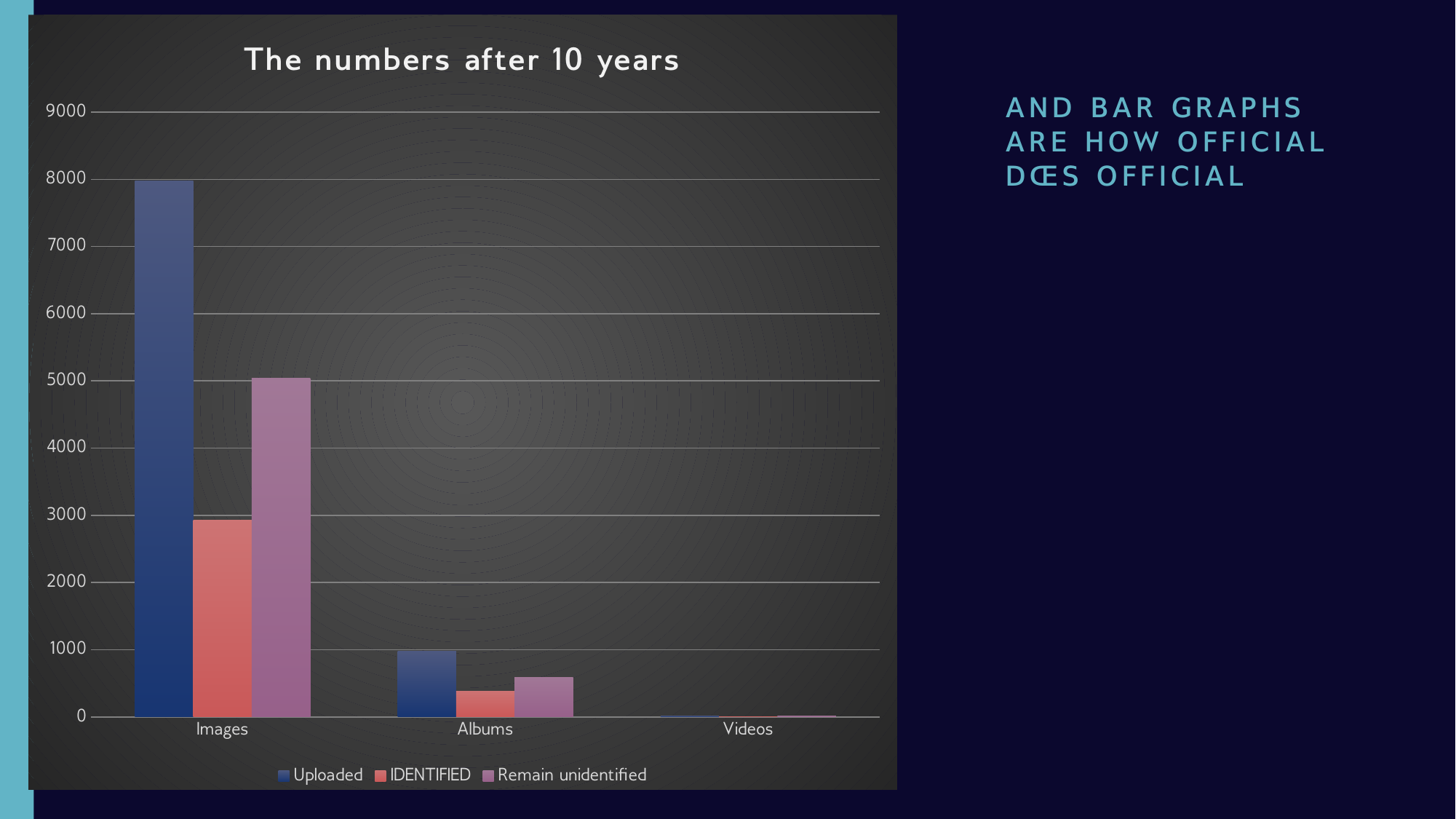

### Chart: The numbers after 10 years

| Category | Uploaded | IDENTIFIED | Remain unidentified |
|---|---|---|---|
| Images | 7973.0 | 2930.0 | 5043.0 |
| Albums | 977.0 | 385.0 | 592.0 |
| Videos | 10.0 | 0.0 | 10.0 |
# And bar graphs are how official does official